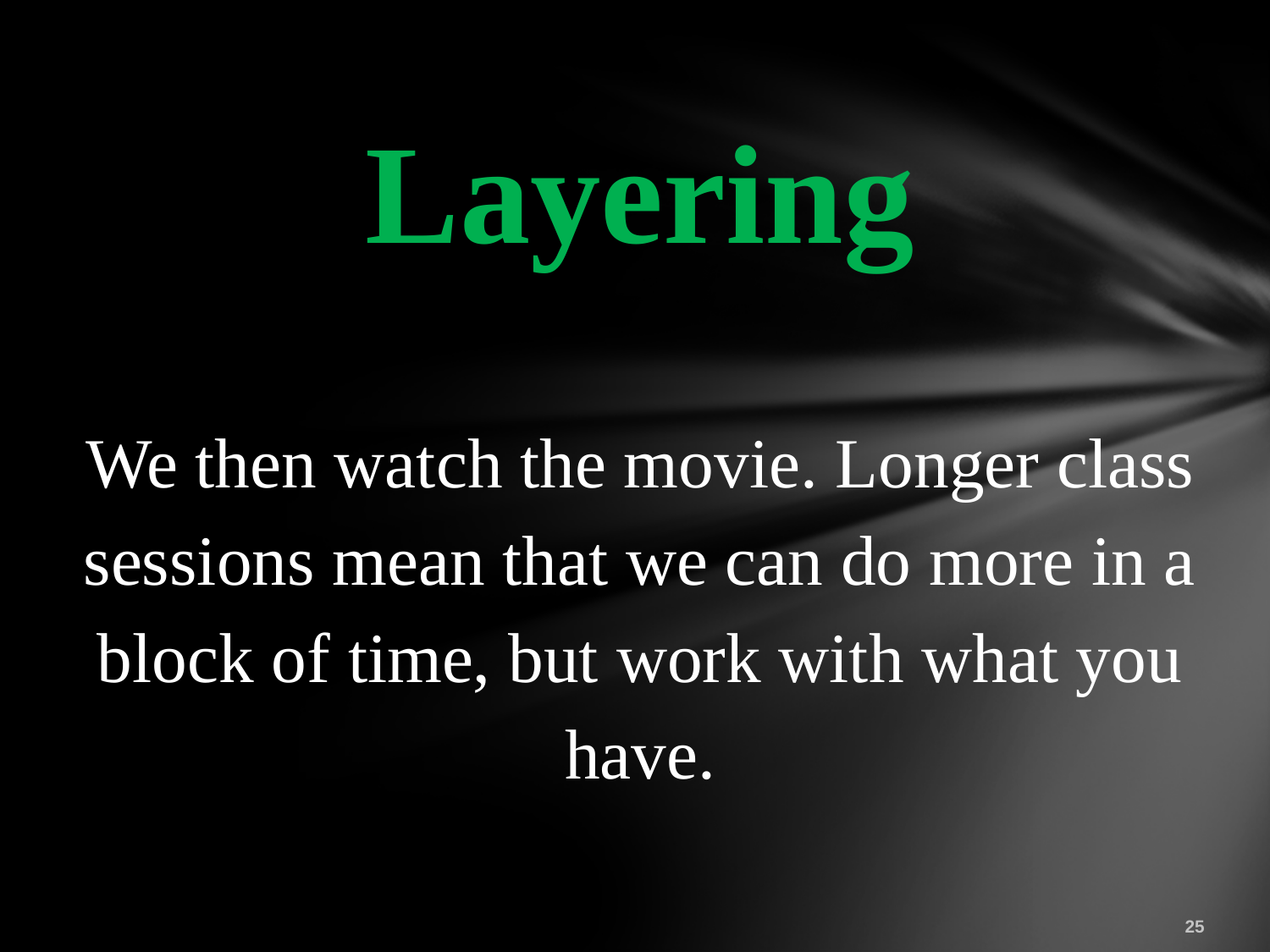

Layering

We then watch the movie. Longer class sessions mean that we can do more in a block of time, but work with what you have.
25